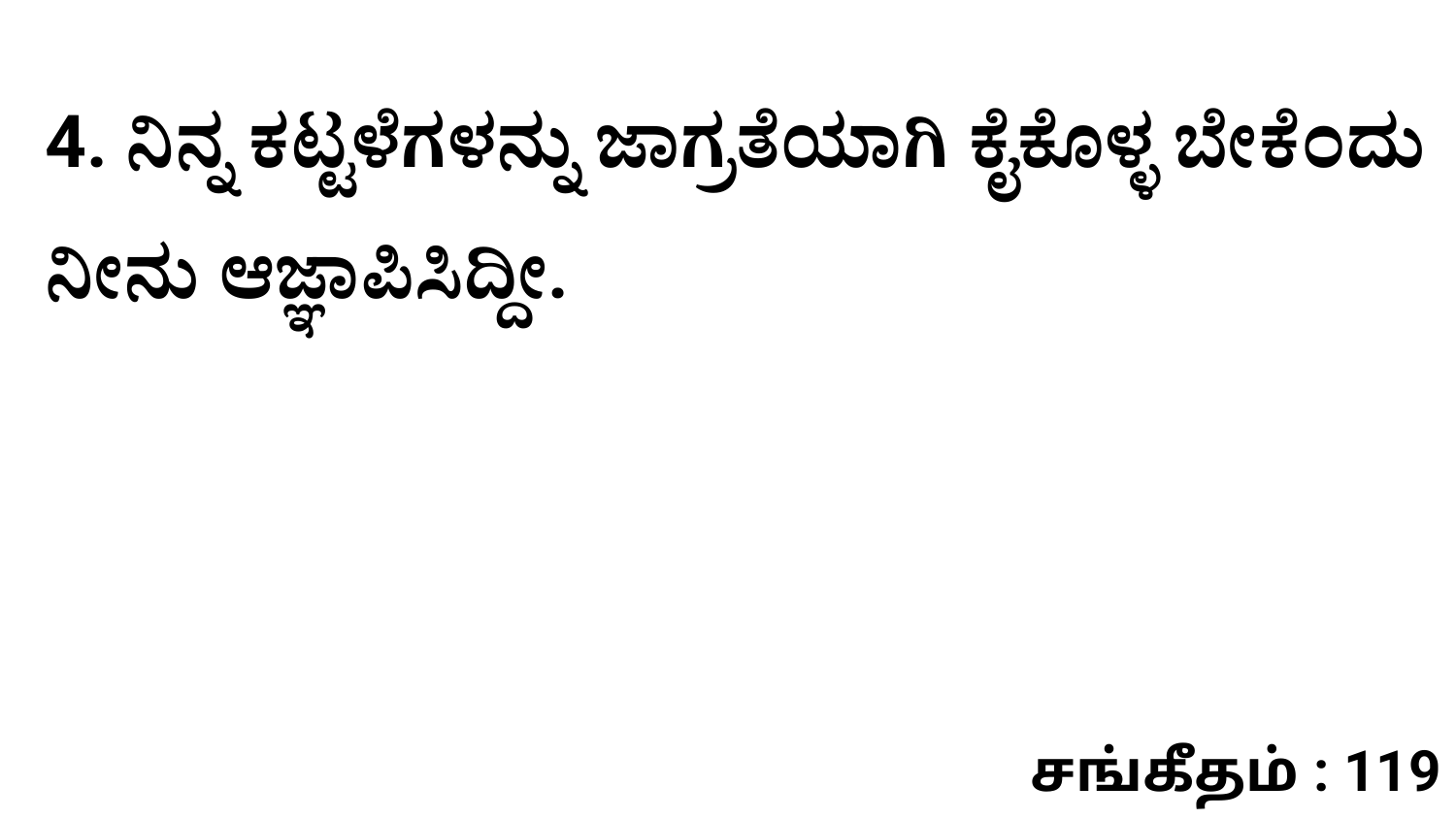

4. ನಿನ್ನ ಕಟ್ಟಳೆಗಳನ್ನು ಜಾಗ್ರತೆಯಾಗಿ ಕೈಕೊಳ್ಳ ಬೇಕೆಂದು ನೀನು ಆಜ್ಞಾಪಿಸಿದ್ದೀ.
சங்கீதம் : 119